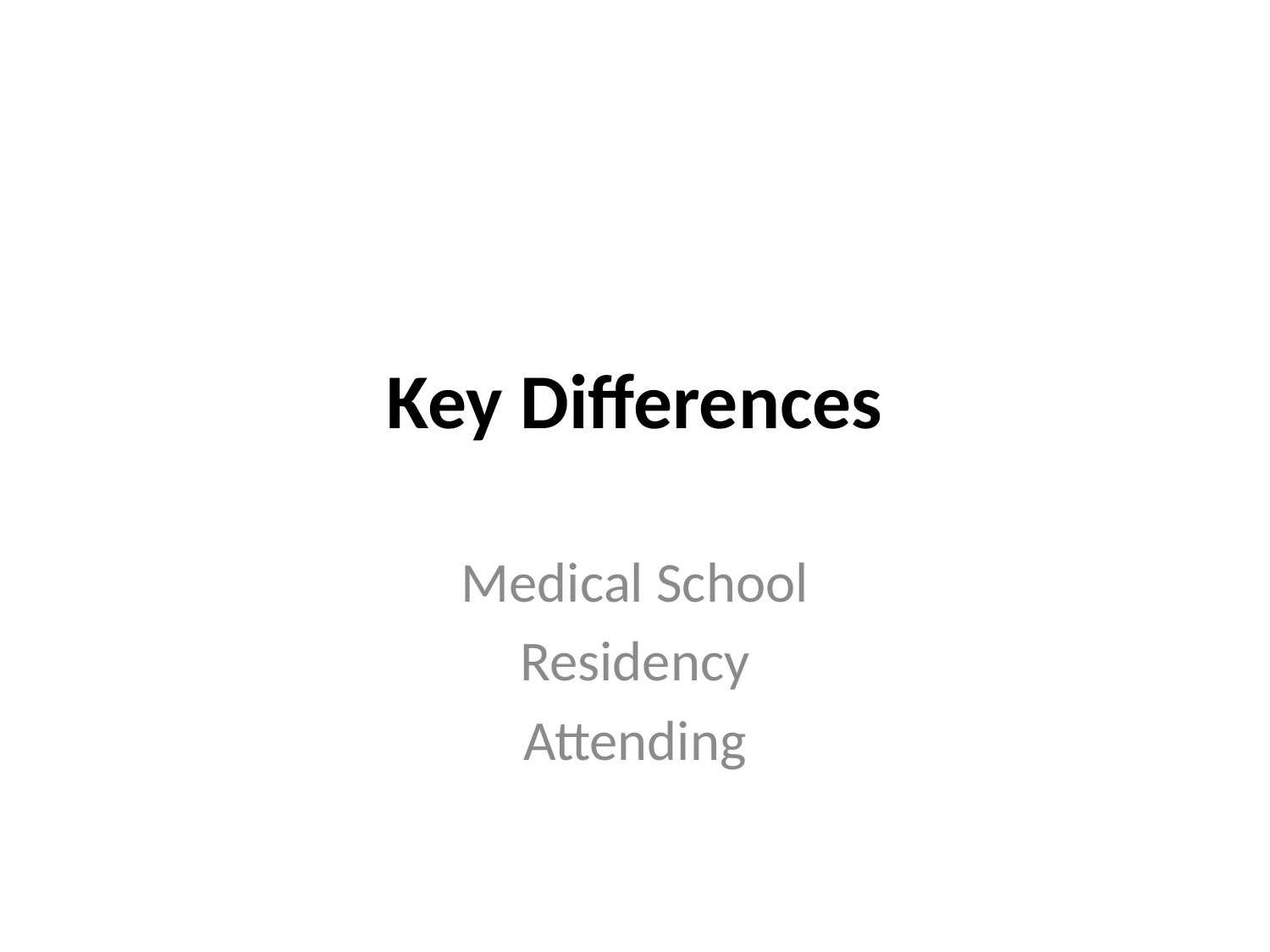

# Key Differences
Medical School
Residency
Attending